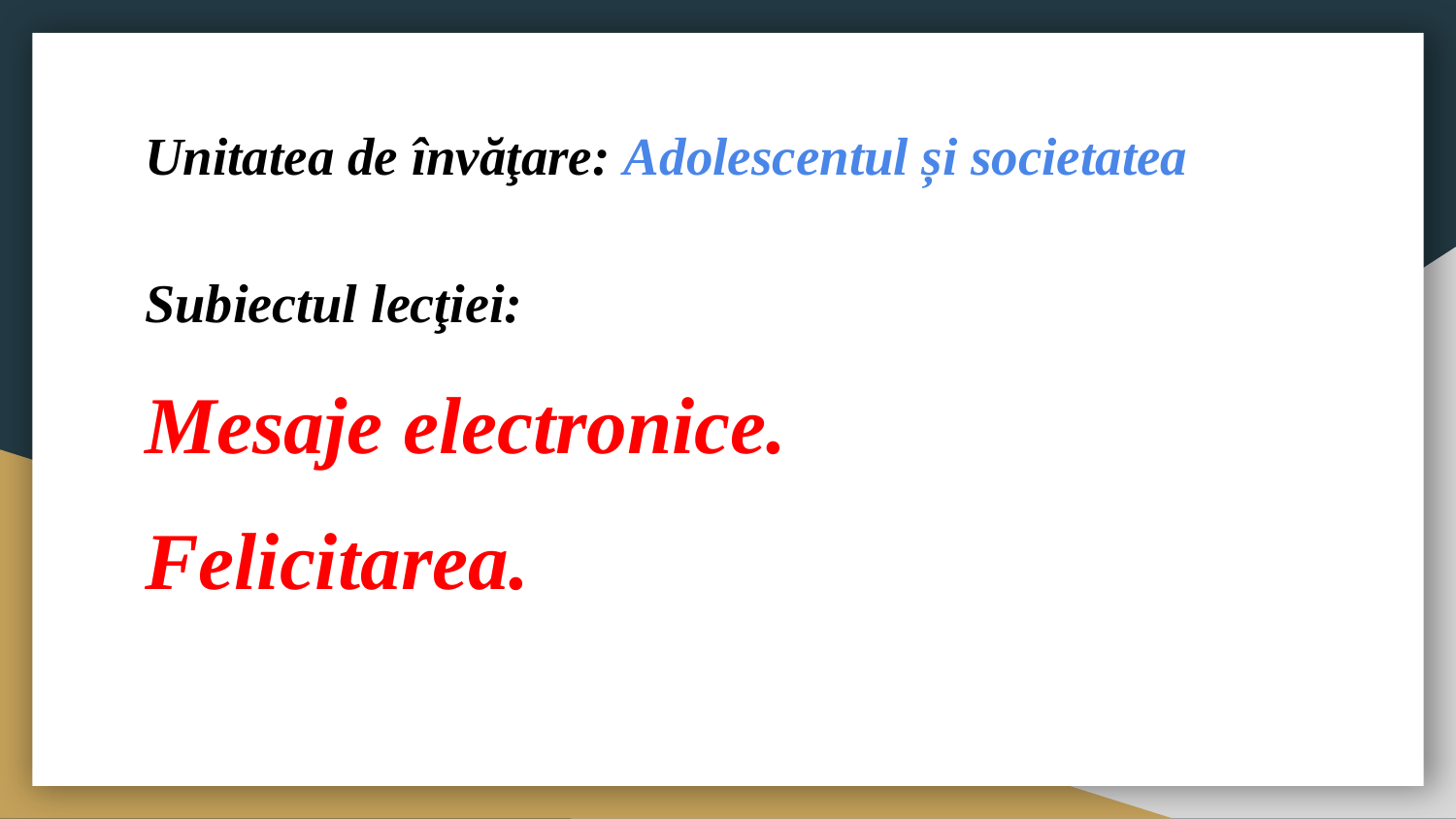

# Unitatea de învăţare: Adolescentul și societatea

Subiectul lecţiei:
Mesaje electronice.
Felicitarea.